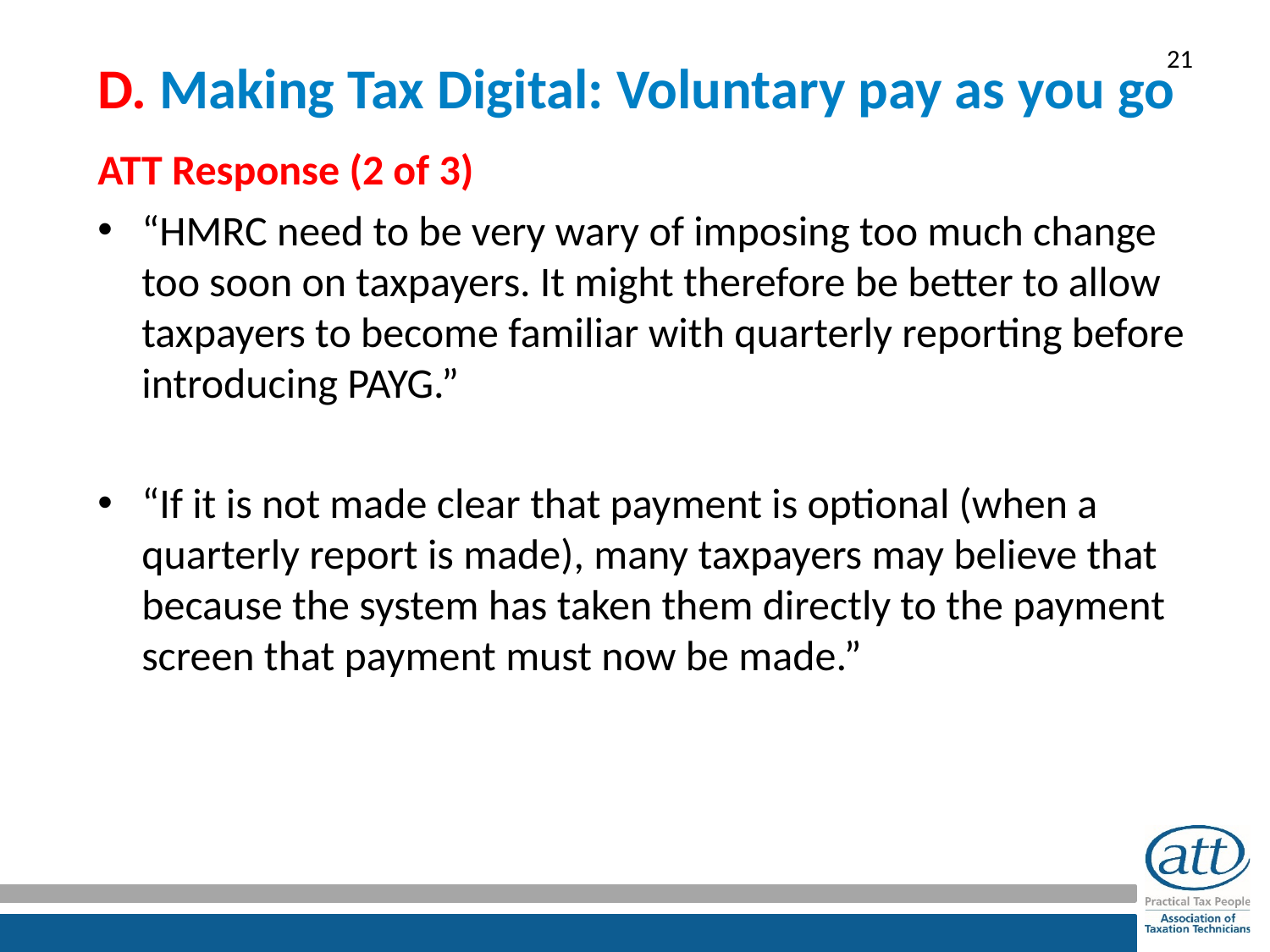

# D. Making Tax Digital: Voluntary pay as you go
ATT Response (2 of 3)
“HMRC need to be very wary of imposing too much change too soon on taxpayers. It might therefore be better to allow taxpayers to become familiar with quarterly reporting before introducing PAYG.”

“If it is not made clear that payment is optional (when a quarterly report is made), many taxpayers may believe that because the system has taken them directly to the payment screen that payment must now be made.”